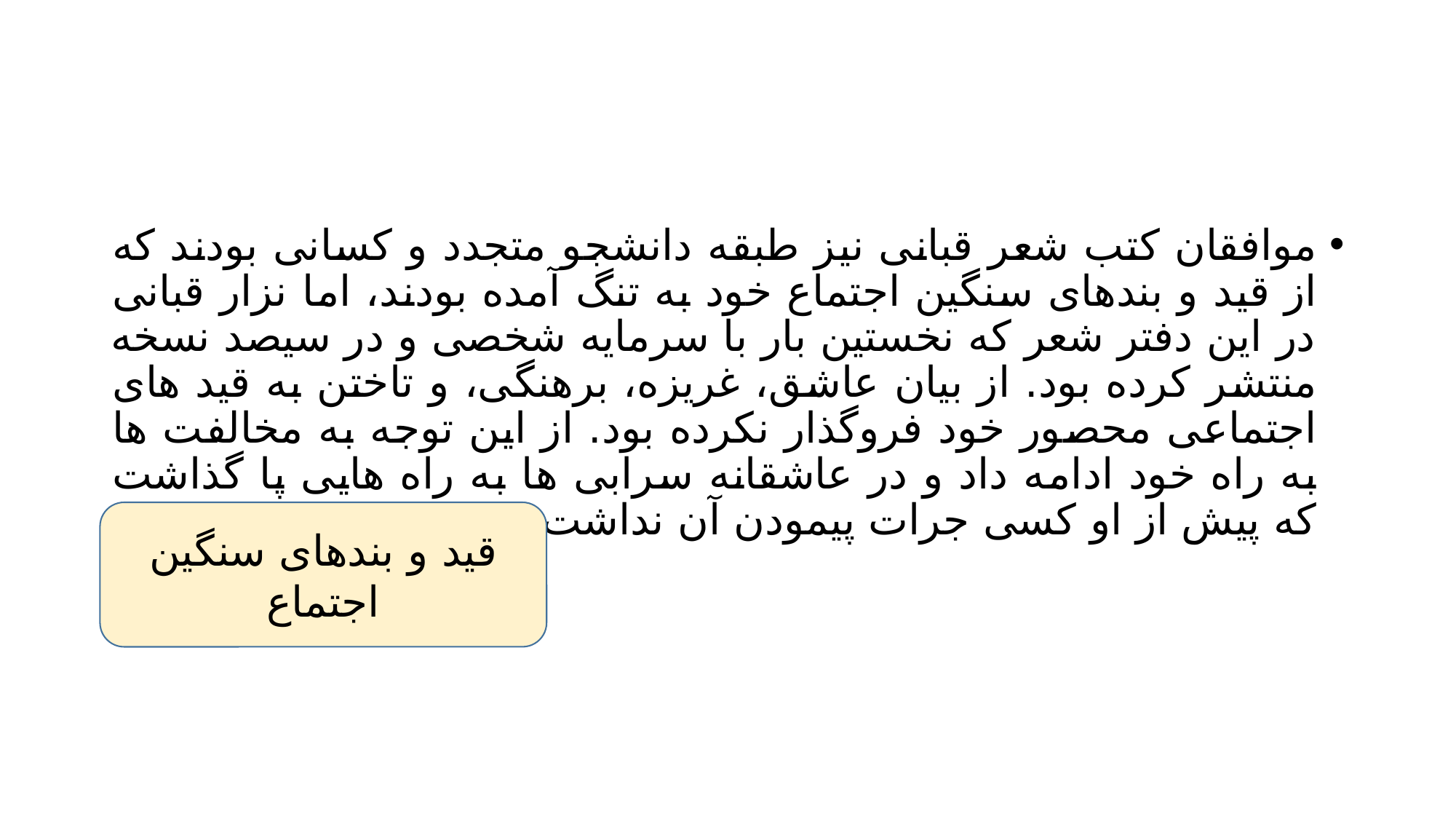

#
موافقان کتب شعر قبانی نیز طبقه دانشجو متجدد و کسانی بودند که از قید و بندهای سنگین اجتماع خود به تنگ آمده بودند، اما نزار قبانی در این دفتر شعر که نخستین بار با سرمایه شخصی و در سیصد نسخه منتشر کرده بود. از بیان عاشق، غریزه، برهنگی، و تاختن به قید های اجتماعی محصور خود فروگذار نکرده بود. از این توجه به مخالفت ها به راه خود ادامه داد و در عاشقانه سرابی ها به راه هایی پا گذاشت که پیش از او کسی جرات پیمودن آن نداشت.
قید و بندهای سنگین اجتماع